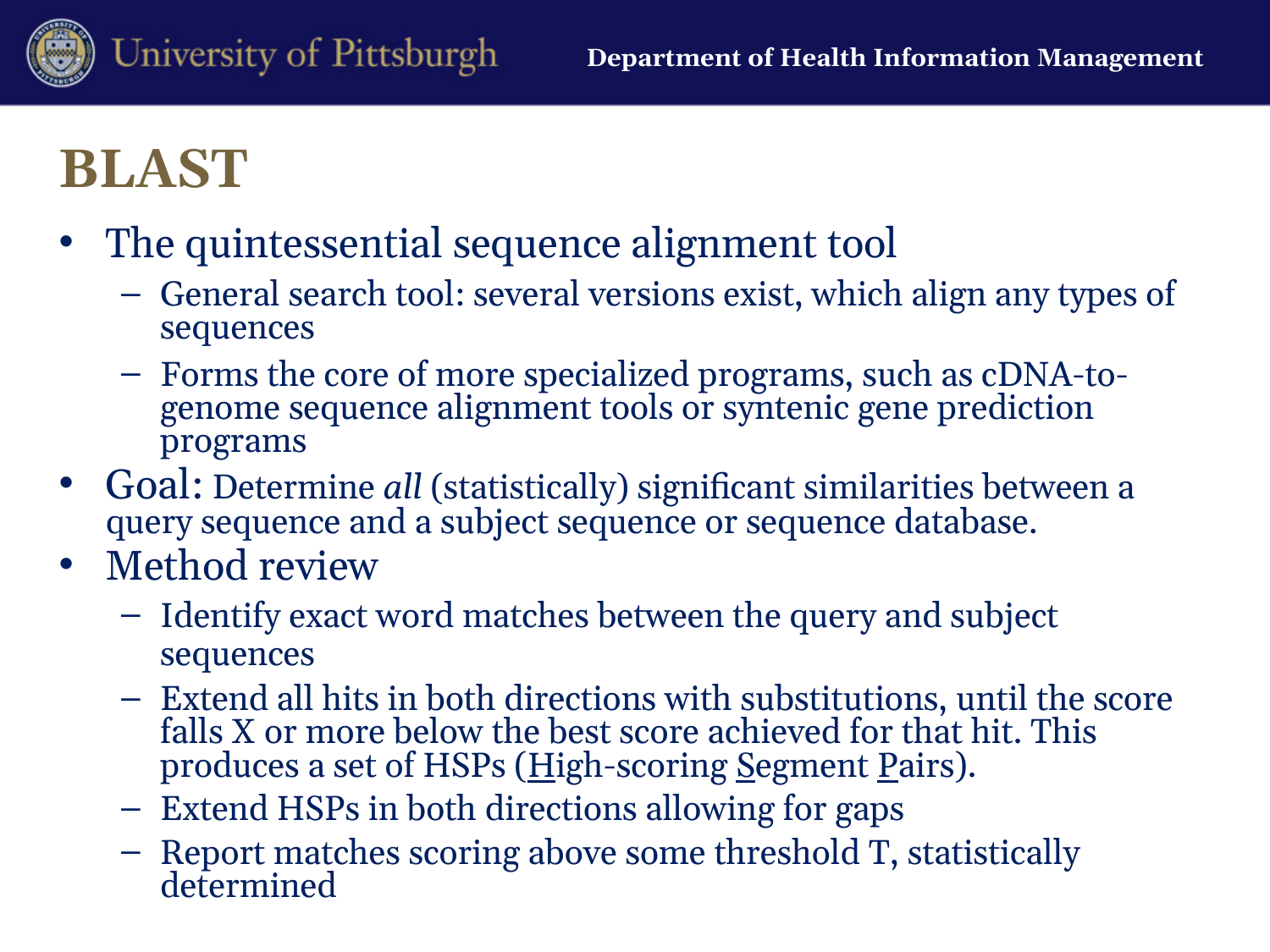

# BLAST
The quintessential sequence alignment tool
General search tool: several versions exist, which align any types of sequences
Forms the core of more specialized programs, such as cDNA-to-genome sequence alignment tools or syntenic gene prediction programs
Goal: Determine all (statistically) significant similarities between a query sequence and a subject sequence or sequence database.
Method review
Identify exact word matches between the query and subject sequences
Extend all hits in both directions with substitutions, until the score falls X or more below the best score achieved for that hit. This produces a set of HSPs (High-scoring Segment Pairs).
Extend HSPs in both directions allowing for gaps
Report matches scoring above some threshold T, statistically determined